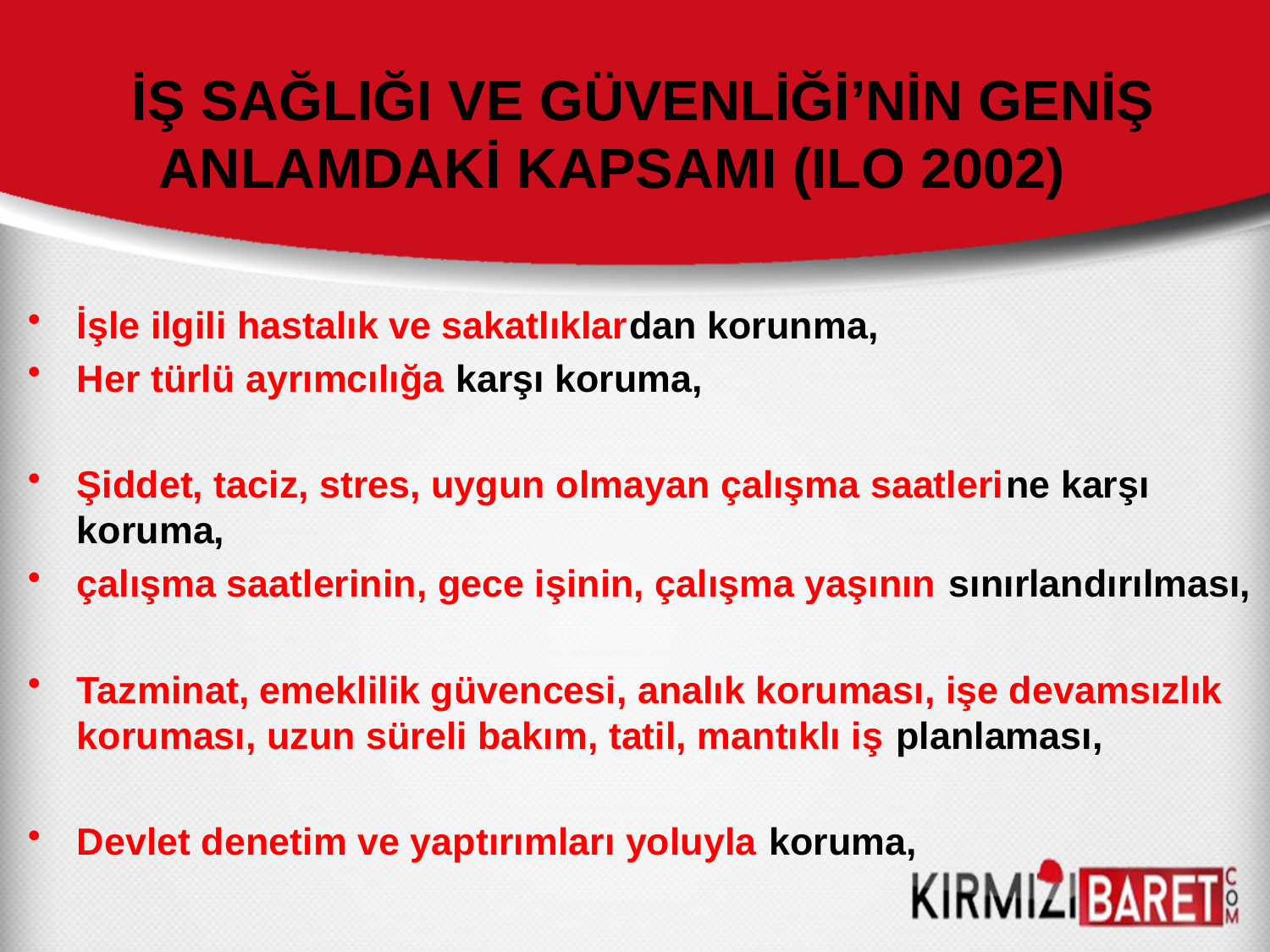

# İŞ SAĞLIĞI VE GÜVENLİĞİ’NİN GENİŞ ANLAMDAKİ KAPSAMI (ILO 2002)

İşle ilgili hastalık ve sakatlıklardan korunma,
Her türlü ayrımcılığa karşı koruma,

Şiddet, taciz, stres, uygun olmayan çalışma saatlerine karşı koruma,
çalışma saatlerinin, gece işinin, çalışma yaşının sınırlandırılması,

Tazminat, emeklilik güvencesi, analık koruması, işe devamsızlık koruması, uzun süreli bakım, tatil, mantıklı iş planlaması,

Devlet denetim ve yaptırımları yoluyla koruma,